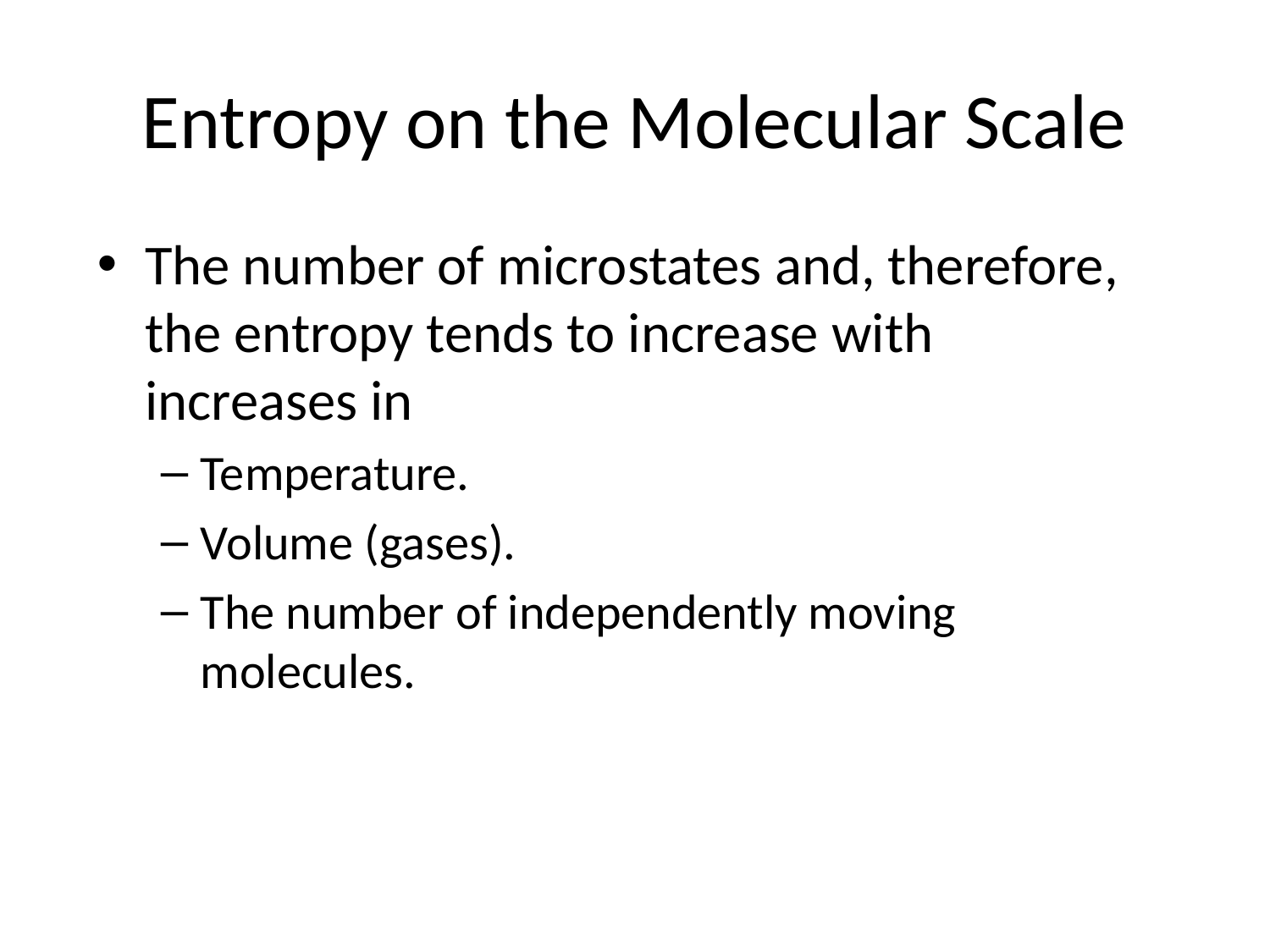

# Entropy on the Molecular Scale
The number of microstates and, therefore, the entropy tends to increase with increases in
Temperature.
Volume (gases).
The number of independently moving molecules.